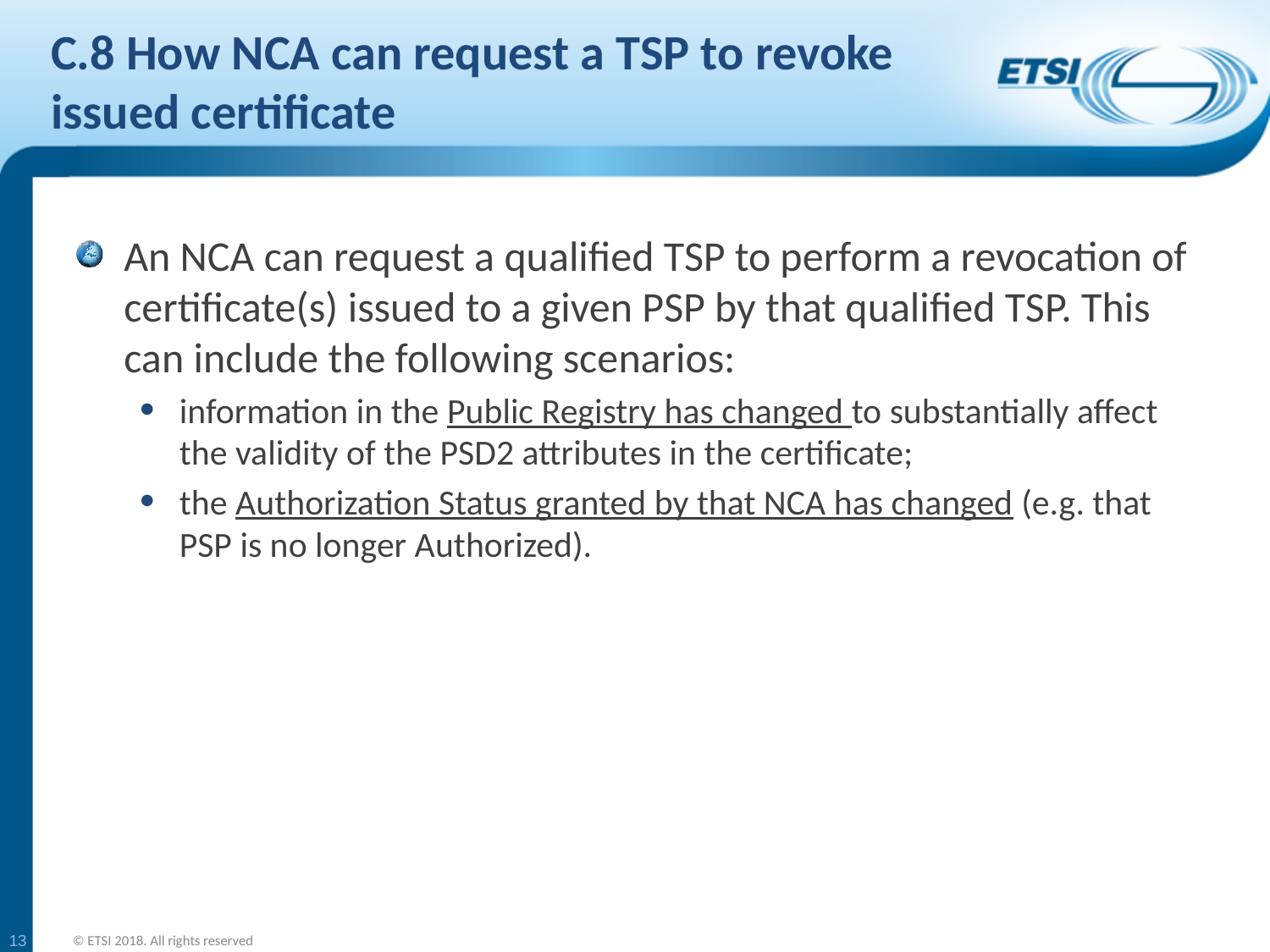

# C.8 How NCA can request a TSP to revoke issued certificate
An NCA can request a qualified TSP to perform a revocation of certificate(s) issued to a given PSP by that qualified TSP. This can include the following scenarios:
information in the Public Registry has changed to substantially affect the validity of the PSD2 attributes in the certificate;
the Authorization Status granted by that NCA has changed (e.g. that PSP is no longer Authorized).

13
© ETSI 2018. All rights reserved